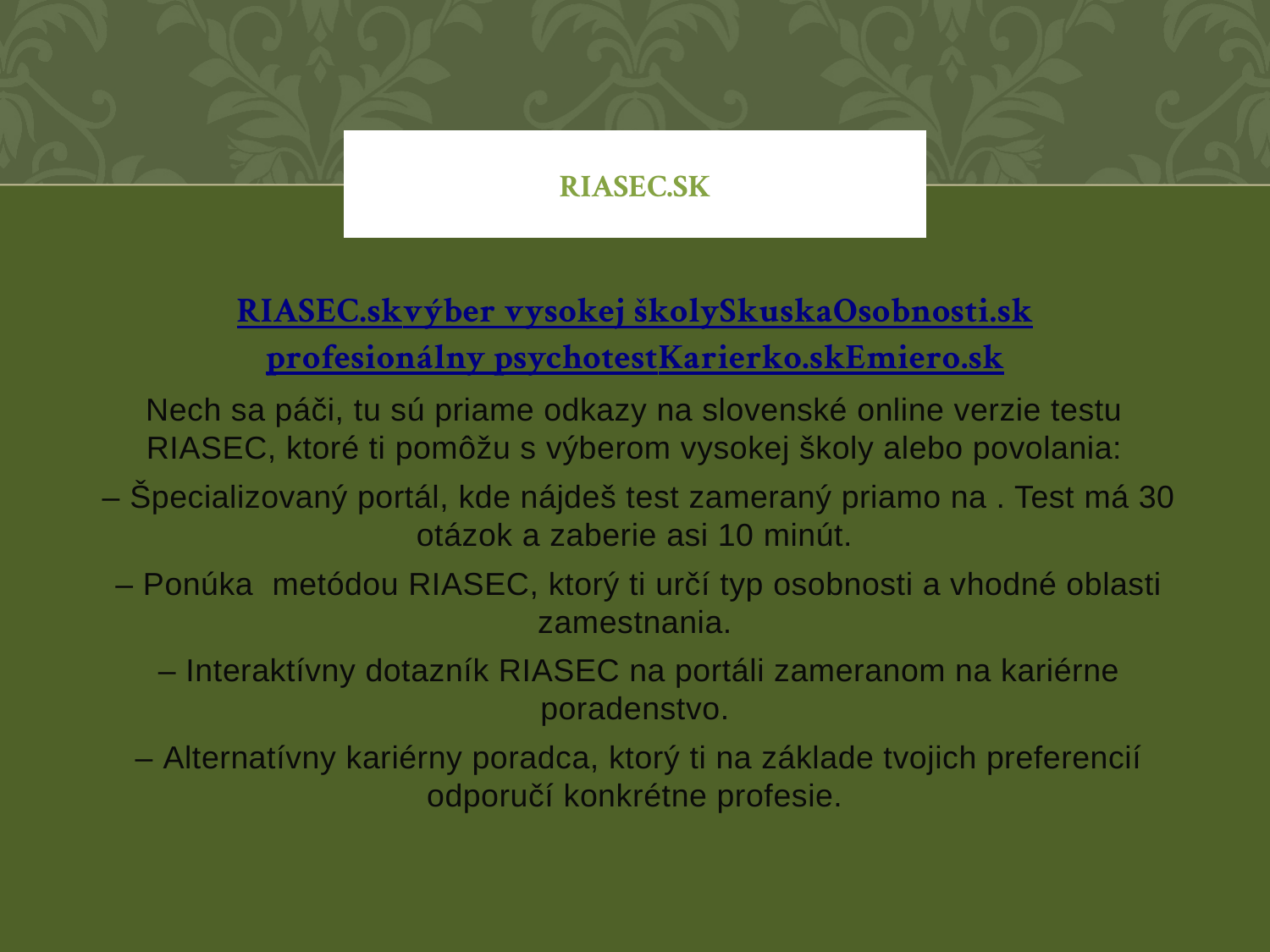

# Riasec.SK
RIASEC.skvýber vysokej školySkuskaOsobnosti.skprofesionálny psychotestKarierko.skEmiero.sk
Nech sa páči, tu sú priame odkazy na slovenské online verzie testu RIASEC, ktoré ti pomôžu s výberom vysokej školy alebo povolania:
 – Špecializovaný portál, kde nájdeš test zameraný priamo na . Test má 30 otázok a zaberie asi 10 minút.
 – Ponúka  metódou RIASEC, ktorý ti určí typ osobnosti a vhodné oblasti zamestnania.
 – Interaktívny dotazník RIASEC na portáli zameranom na kariérne poradenstvo.
 – Alternatívny kariérny poradca, ktorý ti na základe tvojich preferencií odporučí konkrétne profesie.